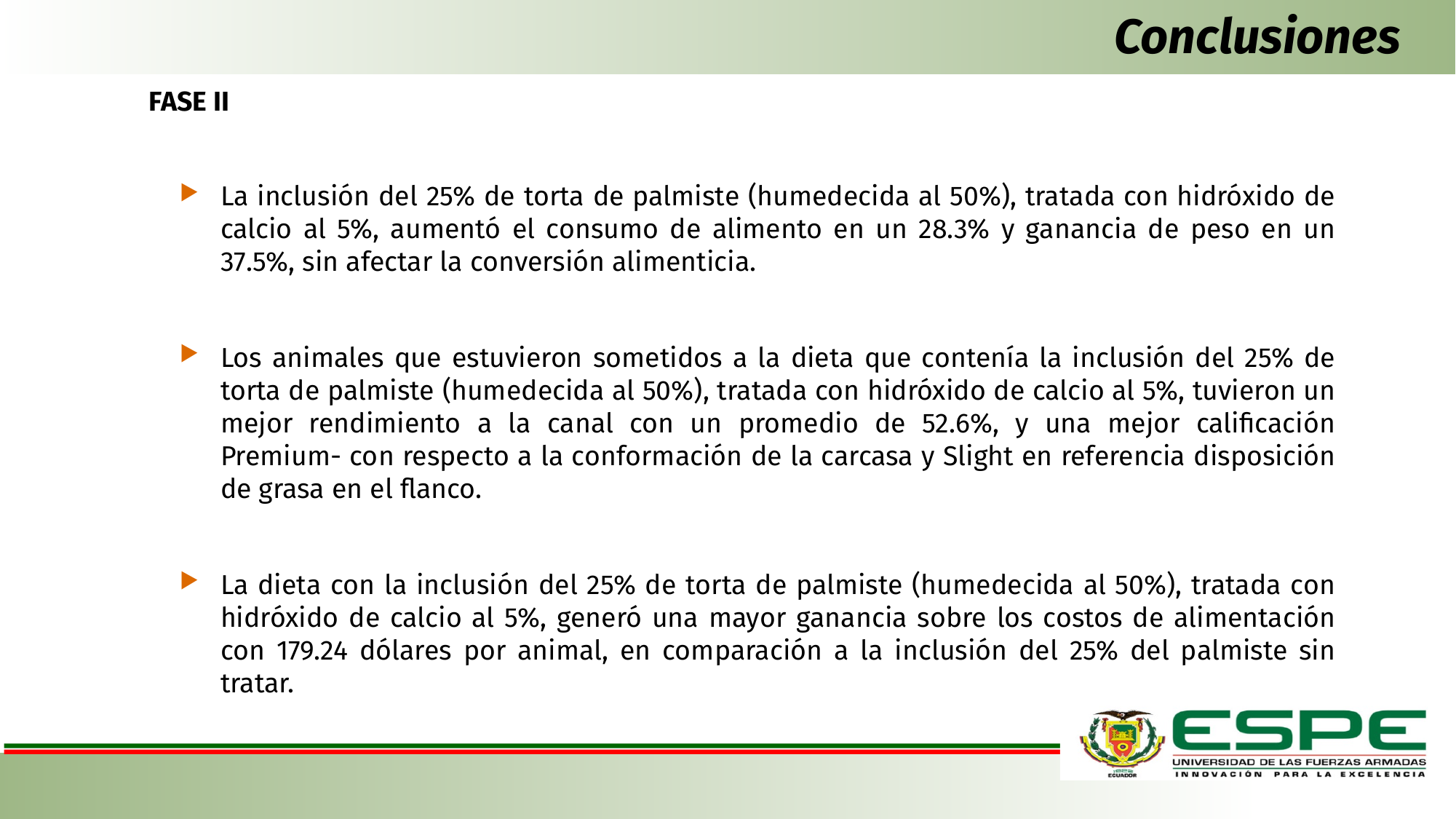

# Conclusiones
FASE II
La inclusión del 25% de torta de palmiste (humedecida al 50%), tratada con hidróxido de calcio al 5%, aumentó el consumo de alimento en un 28.3% y ganancia de peso en un 37.5%, sin afectar la conversión alimenticia.

Los animales que estuvieron sometidos a la dieta que contenía la inclusión del 25% de torta de palmiste (humedecida al 50%), tratada con hidróxido de calcio al 5%, tuvieron un mejor rendimiento a la canal con un promedio de 52.6%, y una mejor calificación Premium- con respecto a la conformación de la carcasa y Slight en referencia disposición de grasa en el flanco.

La dieta con la inclusión del 25% de torta de palmiste (humedecida al 50%), tratada con hidróxido de calcio al 5%, generó una mayor ganancia sobre los costos de alimentación con 179.24 dólares por animal, en comparación a la inclusión del 25% del palmiste sin tratar.